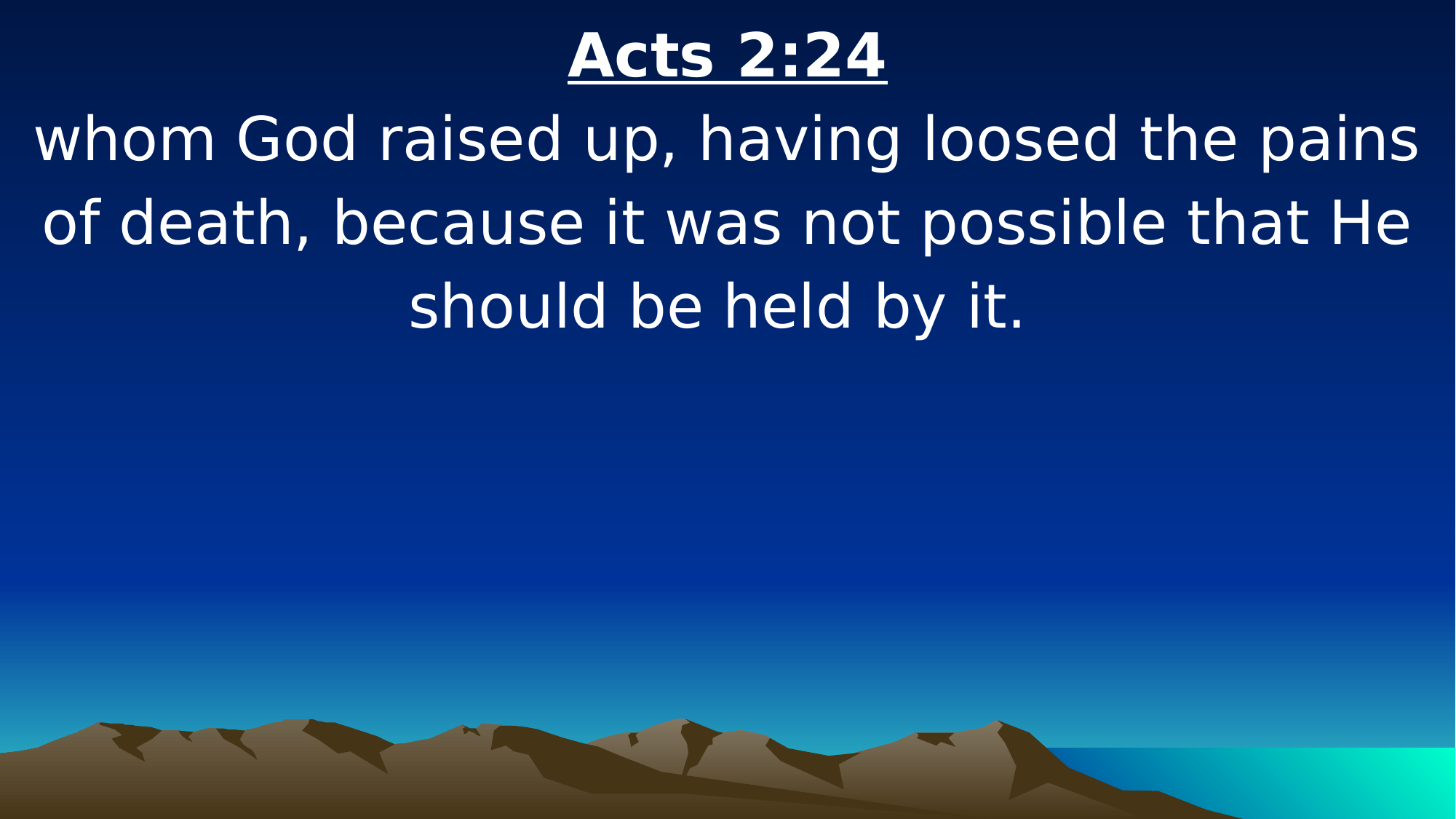

Acts 2:24
whom God raised up, having loosed the pains of death, because it was not possible that He should be held by it.